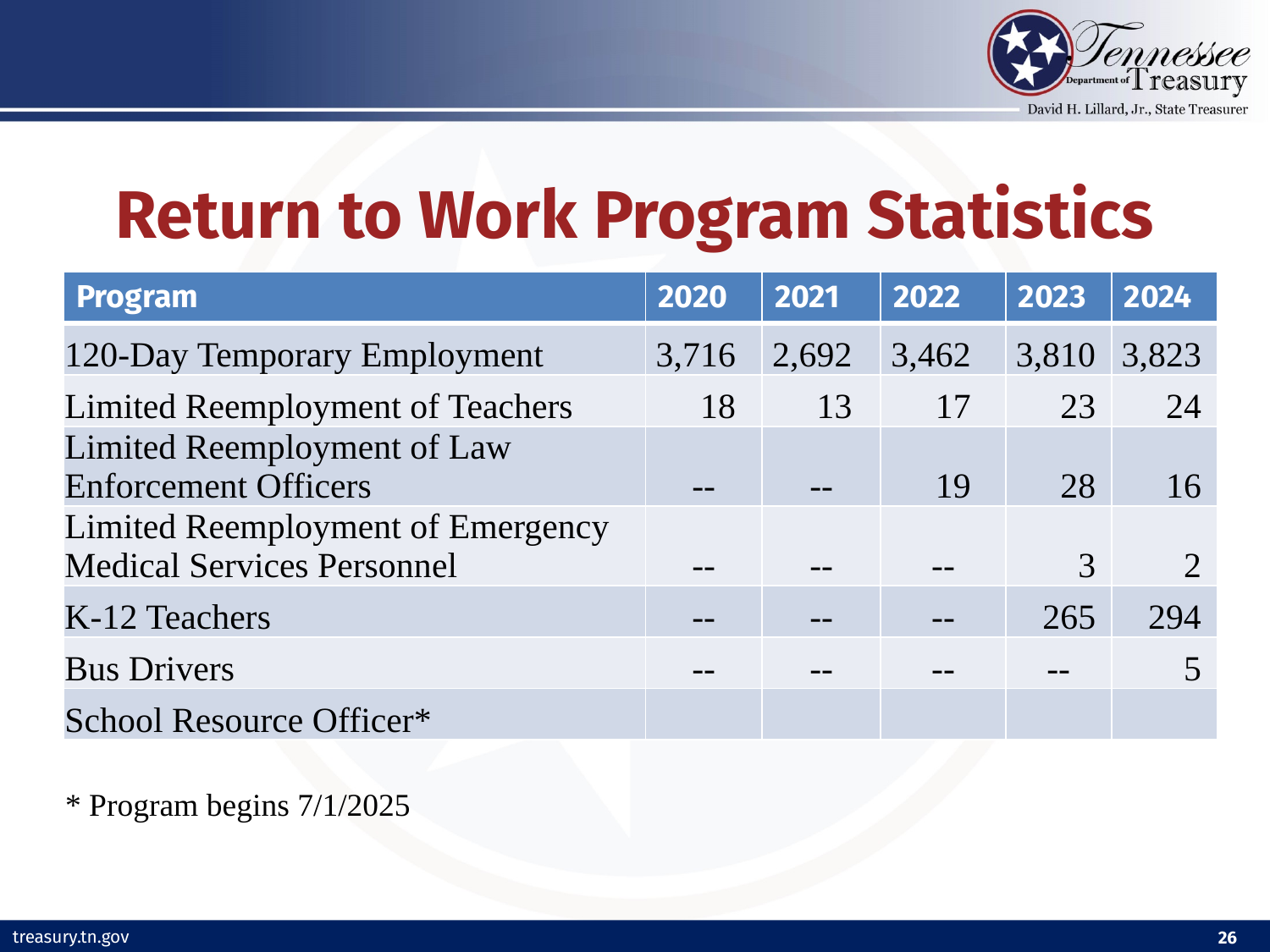

# Return to Work Program Statistics
| Program | 2020 | 2021 | 2022 | 2023 | 2024 |
| --- | --- | --- | --- | --- | --- |
| 120-Day Temporary Employment | 3,716 | 2,692 | 3,462 | 3,810 | 3,823 |
| Limited Reemployment of Teachers | 18 | 13 | 17 | 23 | 24 |
| Limited Reemployment of Law Enforcement Officers | -- | -- | 19 | 28 | 16 |
| Limited Reemployment of Emergency Medical Services Personnel | -- | -- | -- | 3 | 2 |
| K-12 Teachers | -- | -- | -- | 265 | 294 |
| Bus Drivers | -- | -- | -- | -- | 5 |
| School Resource Officer\* |  |  |  |  |  |
* Program begins 7/1/2025